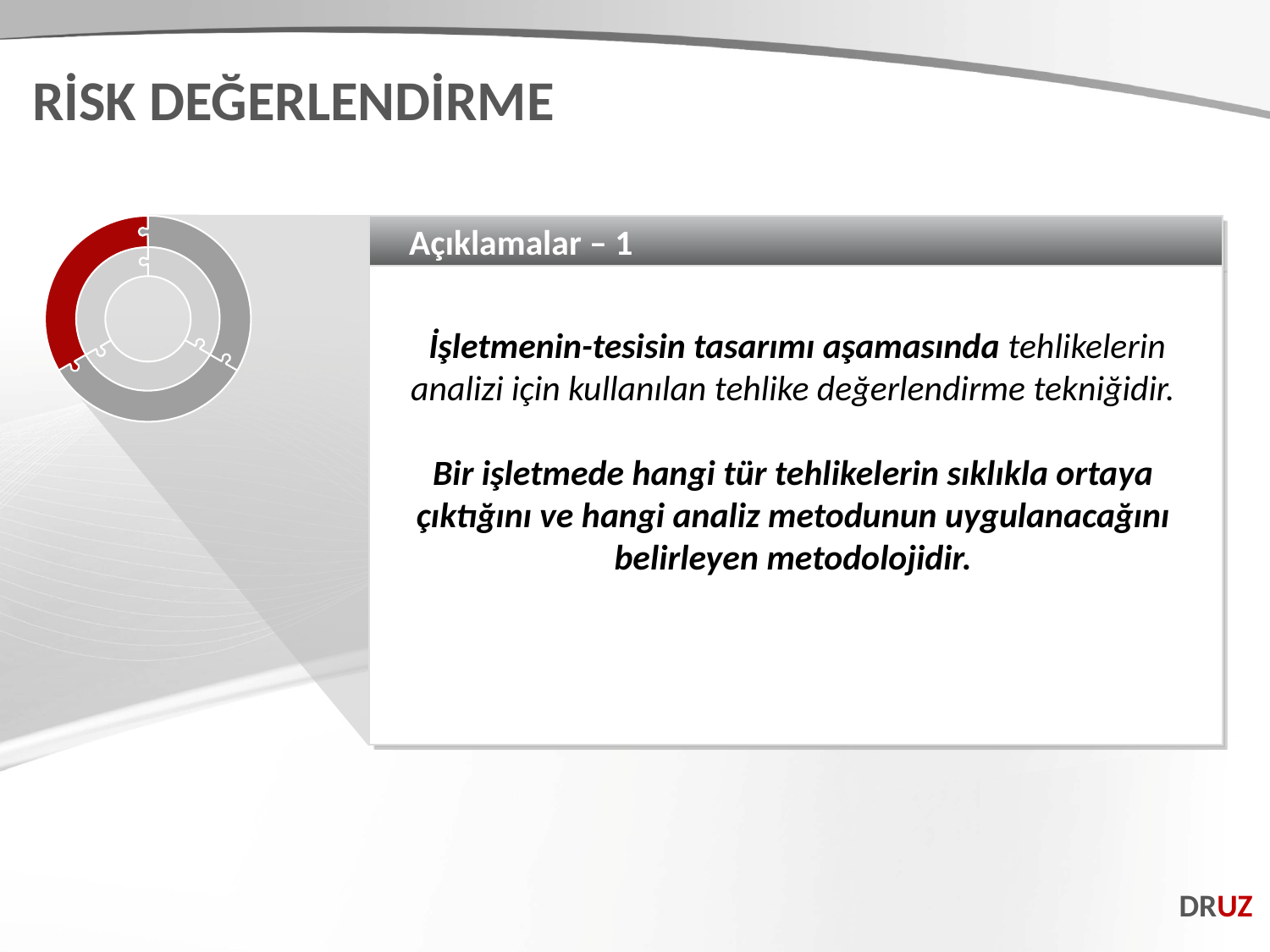

RİSK DEĞERLENDİRME

Açıklamalar – 1

 İşletmenin-tesisin tasarımı aşamasında tehlikelerin analizi için kullanılan tehlike değerlendirme tekniğidir.

Bir işletmede hangi tür tehlikelerin sıklıkla ortaya çıktığını ve hangi analiz metodunun uygulanacağını belirleyen metodolojidir.
DRUZ